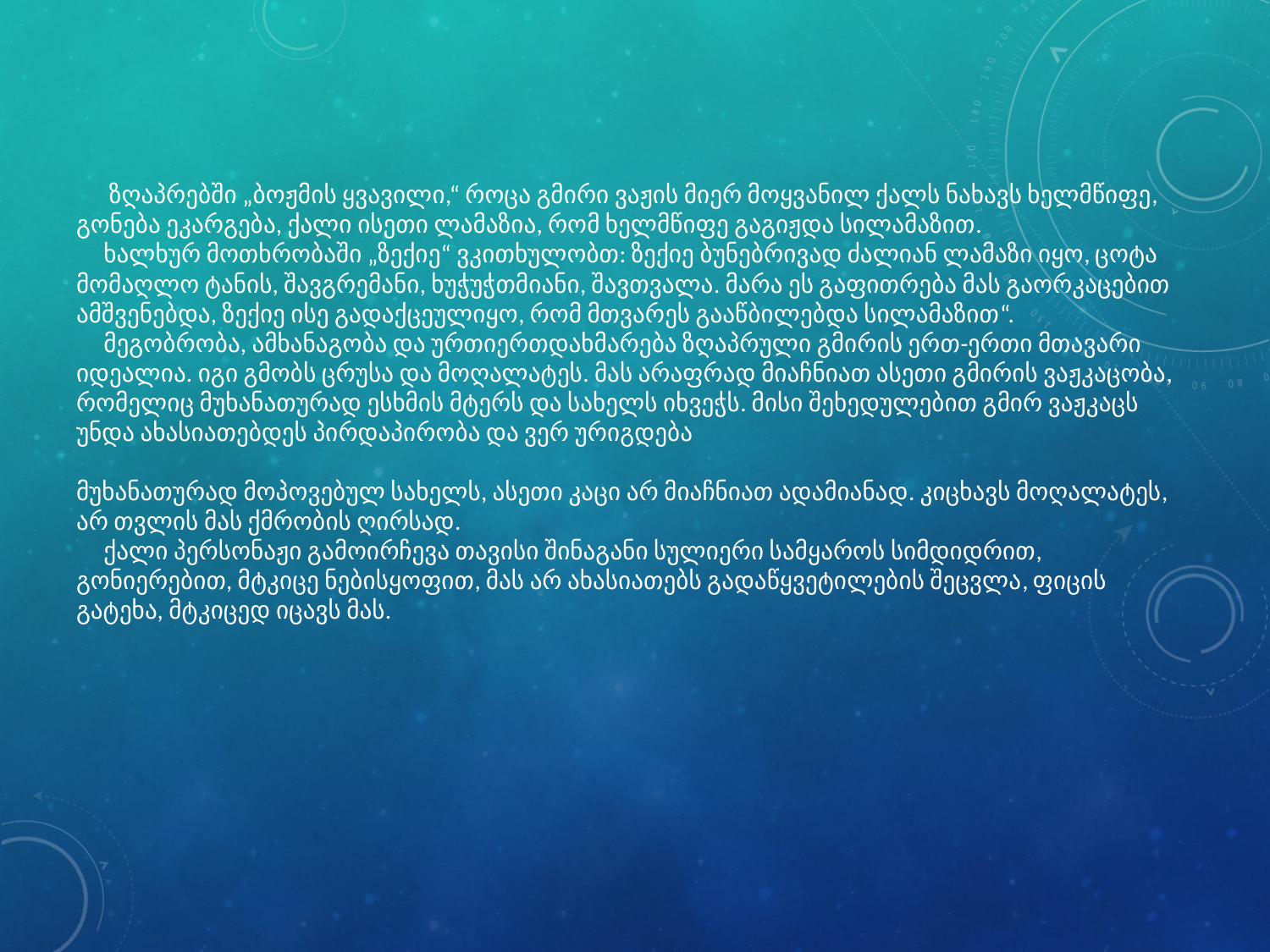

# ზღაპრებში „ბოჟმის ყვავილი,“ როცა გმირი ვაჟის მიერ მოყვანილ ქალს ნახავს ხელმწიფე, გონება ეკარგება, ქალი ისეთი ლამაზია, რომ ხელმწიფე გაგიჟდა სილამაზით. ხალხურ მოთხრობაში „ზექიე“ ვკითხულობთ: ზექიე ბუნებრივად ძალიან ლამაზი იყო, ცოტა მომაღლო ტანის, შავგრემანი, ხუჭუჭთმიანი, შავთვალა. მარა ეს გაფითრება მას გაორკაცებით ამშვენებდა, ზექიე ისე გადაქცეულიყო, რომ მთვარეს გააწბილებდა სილამაზით“. მეგობრობა, ამხანაგობა და ურთიერთდახმარება ზღაპრული გმირის ერთ-ერთი მთავარი იდეალია. იგი გმობს ცრუსა და მოღალატეს. მას არაფრად მიაჩნიათ ასეთი გმირის ვაჟკაცობა, რომელიც მუხანათურად ესხმის მტერს და სახელს იხვეჭს. მისი შეხედულებით გმირ ვაჟკაცს უნდა ახასიათებდეს პირდაპირობა და ვერ ურიგდება მუხანათურად მოპოვებულ სახელს, ასეთი კაცი არ მიაჩნიათ ადამიანად. კიცხავს მოღალატეს, არ თვლის მას ქმრობის ღირსად. ქალი პერსონაჟი გამოირჩევა თავისი შინაგანი სულიერი სამყაროს სიმდიდრით, გონიერებით, მტკიცე ნებისყოფით, მას არ ახასიათებს გადაწყვეტილების შეცვლა, ფიცის გატეხა, მტკიცედ იცავს მას.